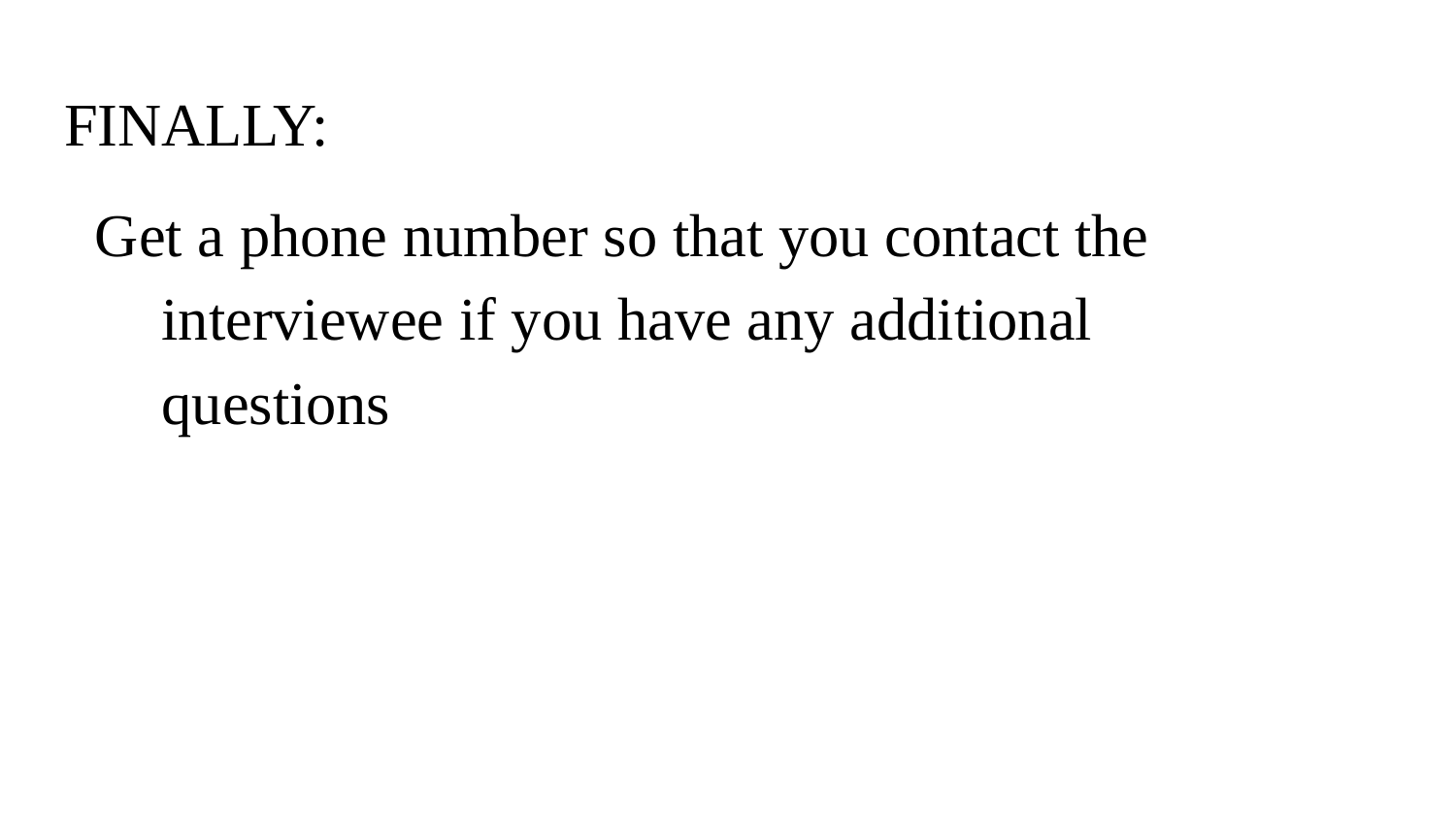

# FINALLY:
Get a phone number so that you contact the interviewee if you have any additional questions